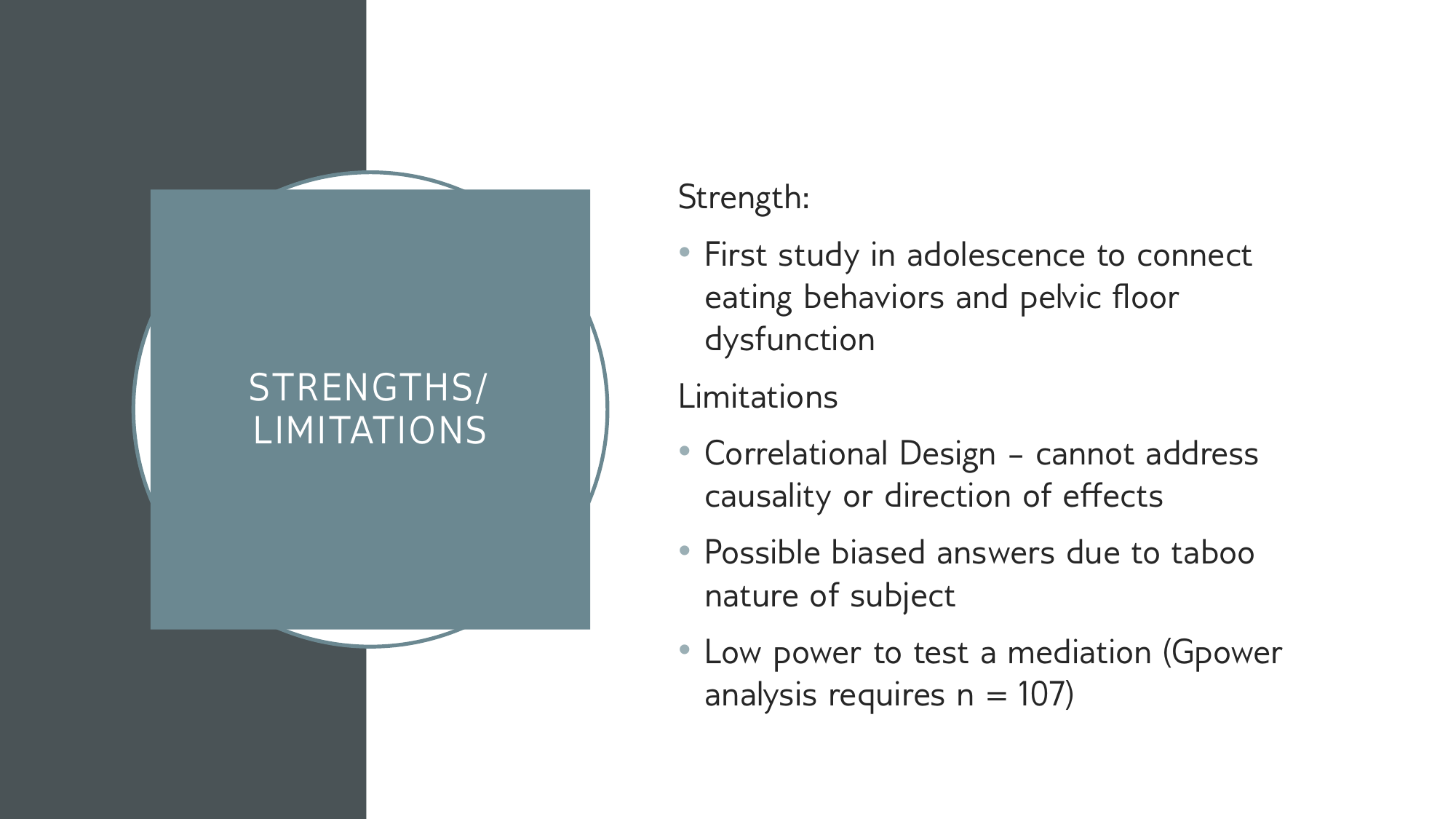

Strength:
First study in adolescence to connect eating behaviors and pelvic floor dysfunction
Limitations
Correlational Design – cannot address causality or direction of effects
Possible biased answers due to taboo nature of subject
Low power to test a mediation (Gpower analysis requires n = 107)

# Strengths/Limitations